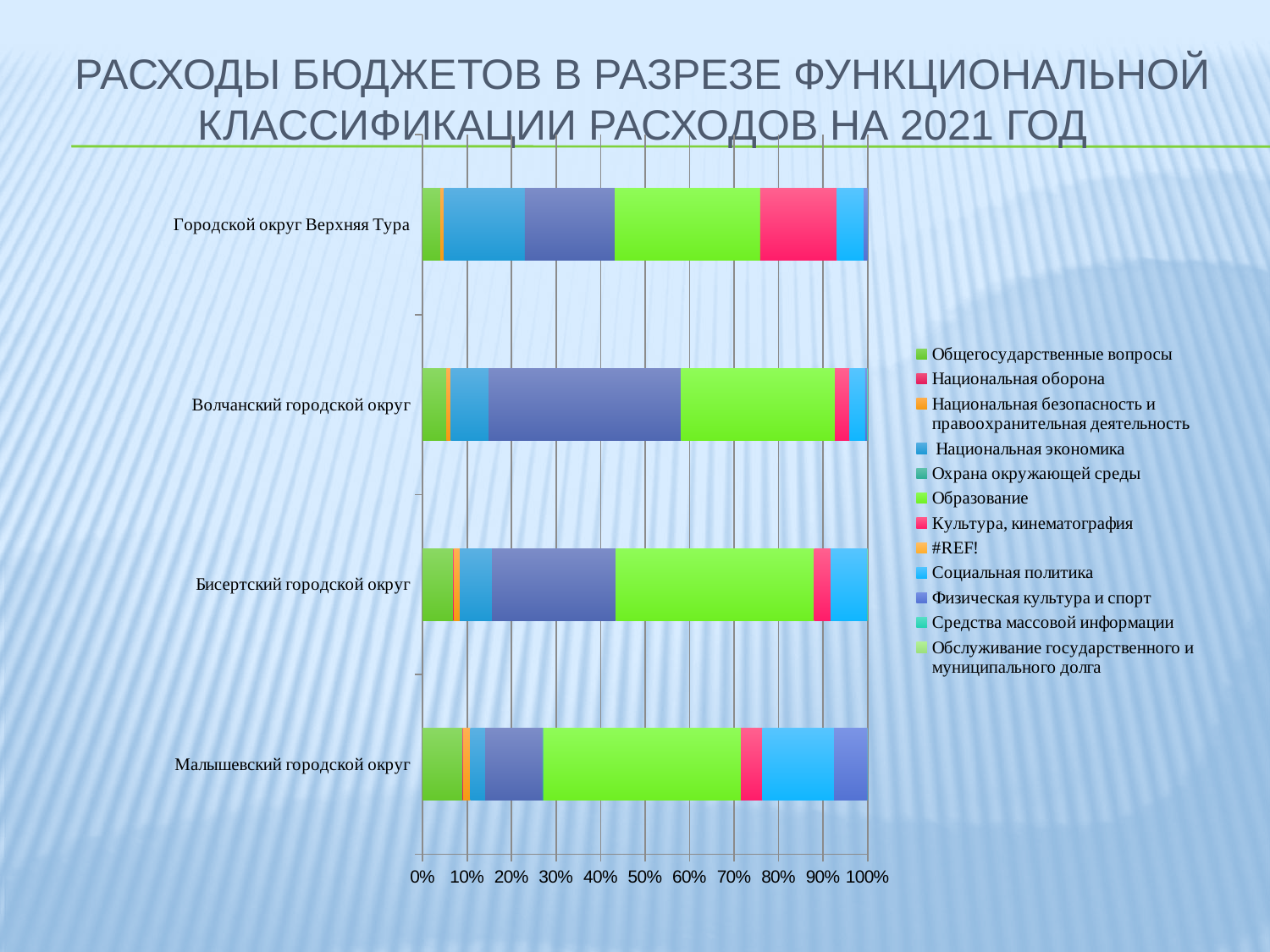

# расходы бюджетов в разрезе функциональной классификации расходов на 2021 год

[unsupported chart]